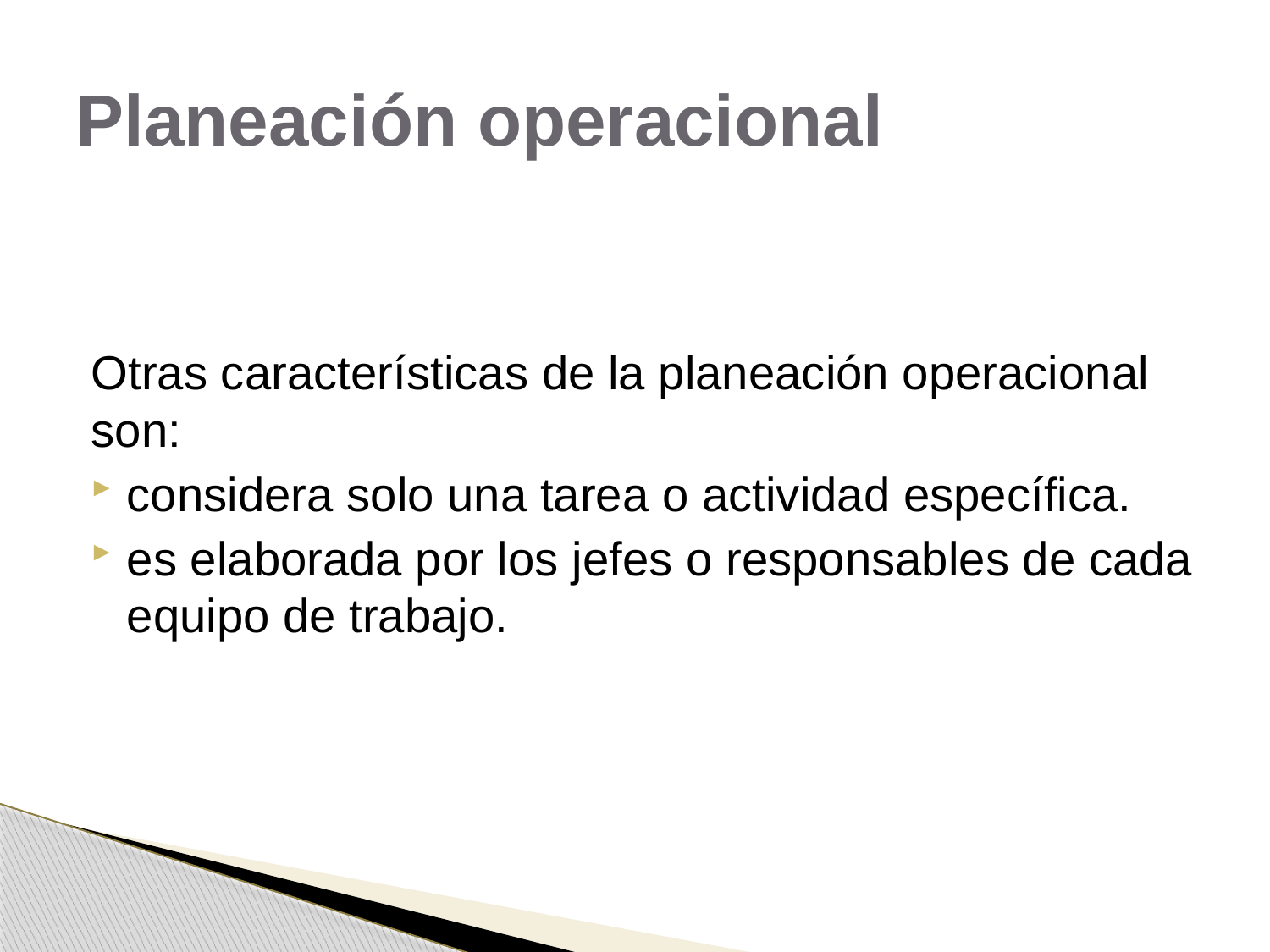

# Planeación operacional
Otras características de la planeación operacional son:
considera solo una tarea o actividad específica.
es elaborada por los jefes o responsables de cada equipo de trabajo.